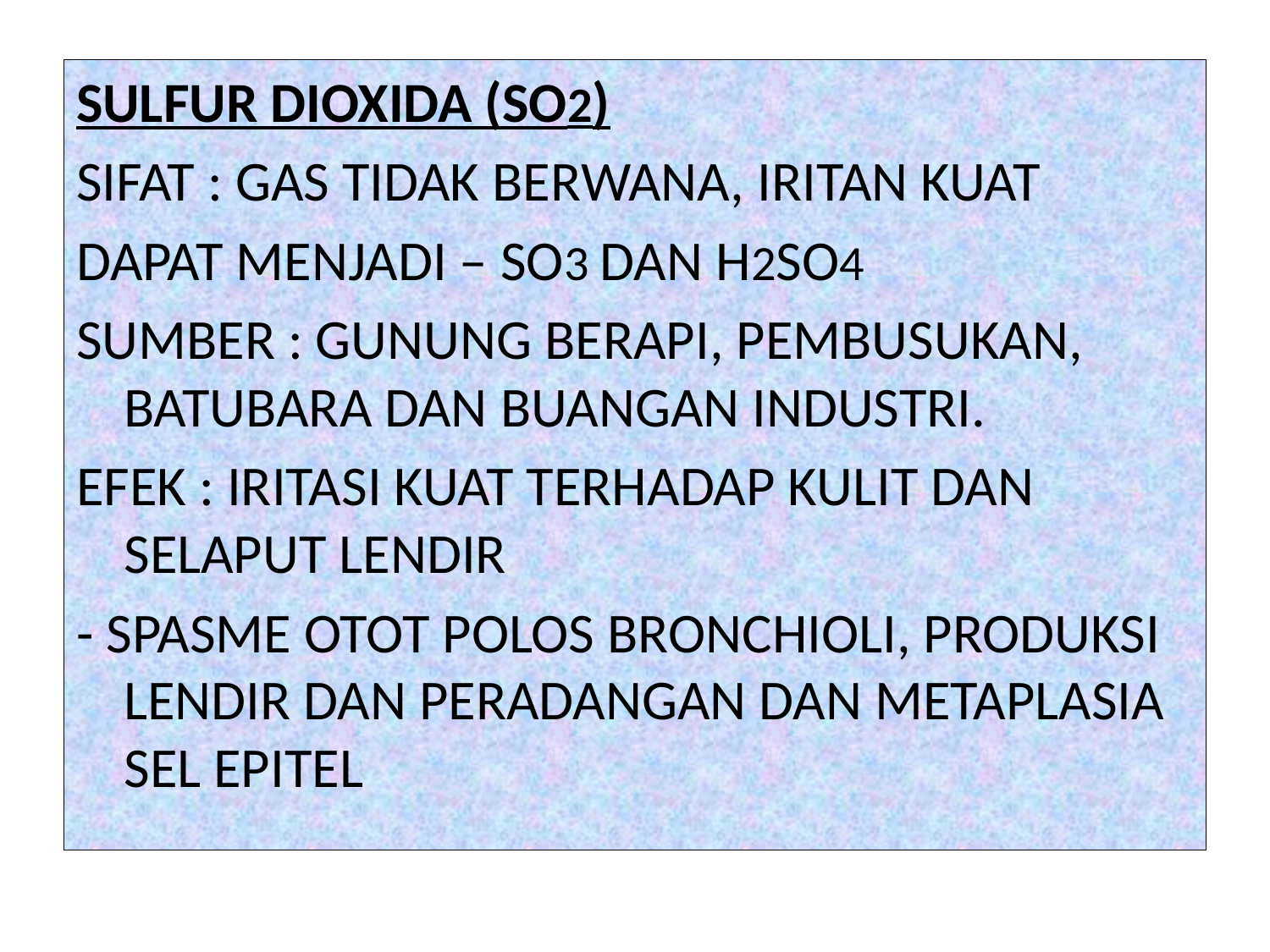

SULFUR DIOXIDA (SO2)
SIFAT : GAS TIDAK BERWANA, IRITAN KUAT
DAPAT MENJADI – SO3 DAN H2SO4
SUMBER : GUNUNG BERAPI, PEMBUSUKAN, BATUBARA DAN BUANGAN INDUSTRI.
EFEK : IRITASI KUAT TERHADAP KULIT DAN SELAPUT LENDIR
- SPASME OTOT POLOS BRONCHIOLI, PRODUKSI LENDIR DAN PERADANGAN DAN METAPLASIA SEL EPITEL